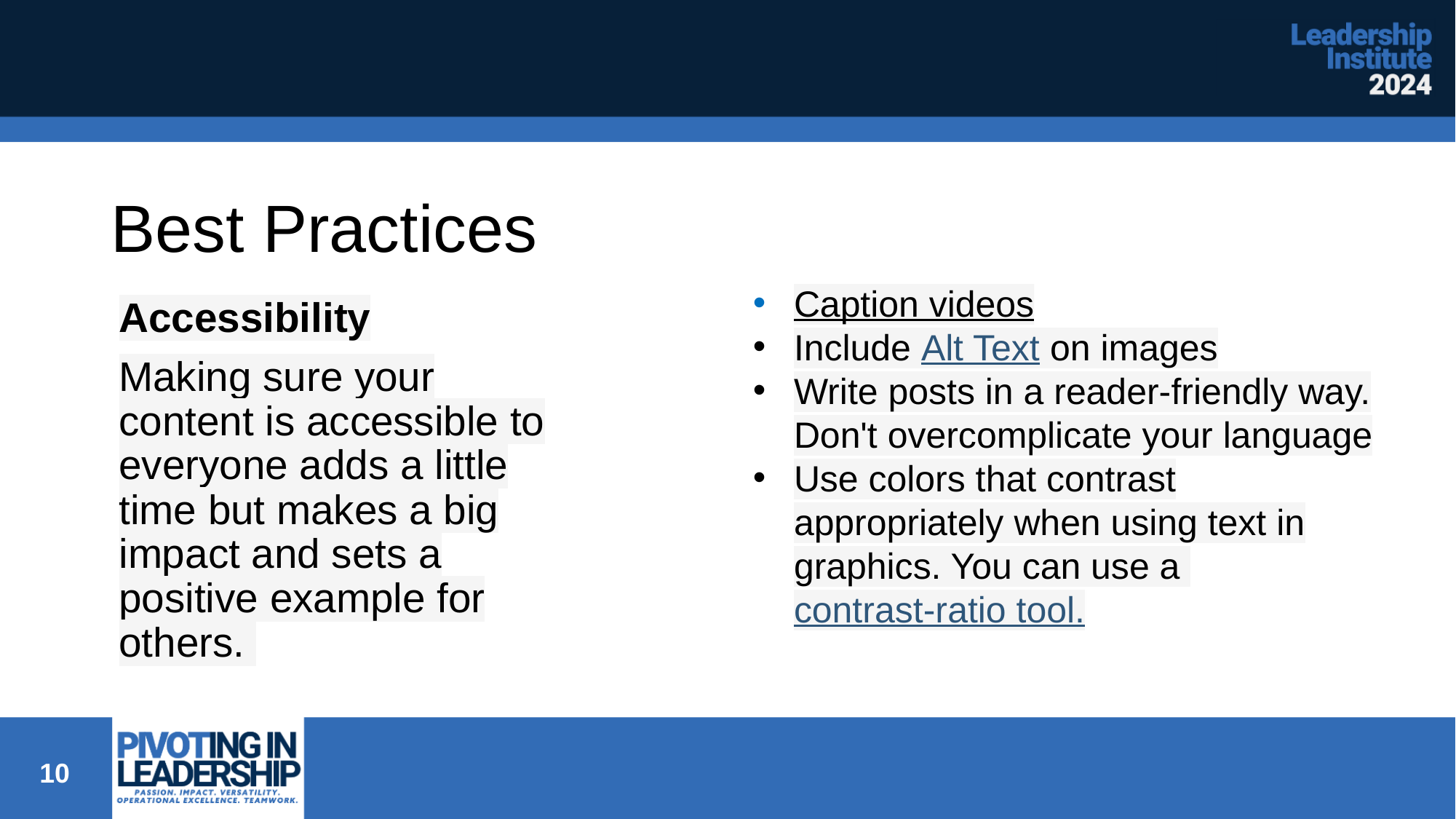

# Best Practices
Caption videos​
Include Alt Text on images​
Write posts in a reader-friendly way. Don't overcomplicate your language​
Use colors that contrast appropriately when using text in graphics. You can use a contrast-ratio tool.​
Accessibility​
Making sure your content is accessible to everyone adds a little time but makes a big impact and sets a positive example for others.